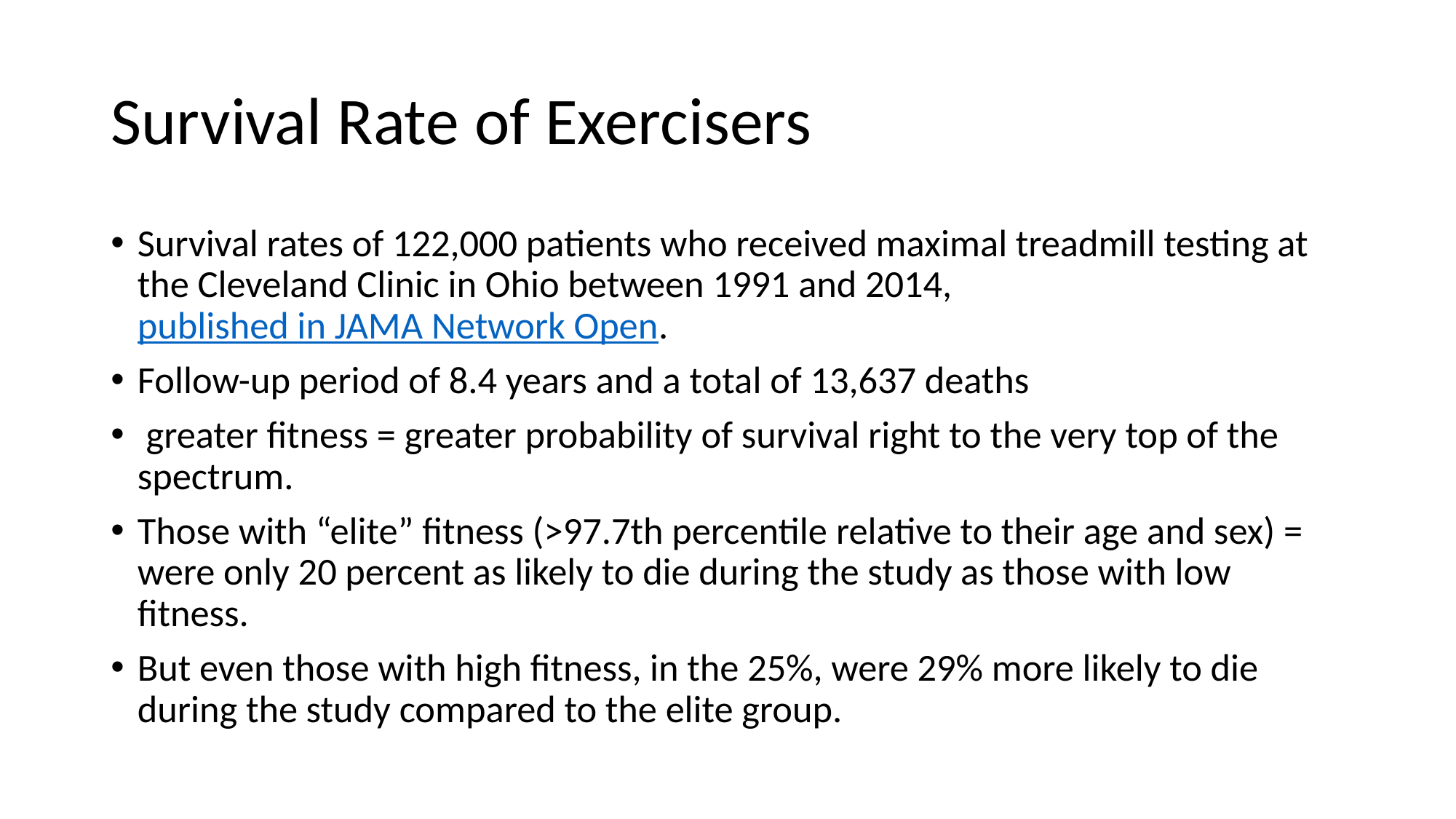

# Survival Rate of Exercisers
Survival rates of 122,000 patients who received maximal treadmill testing at the Cleveland Clinic in Ohio between 1991 and 2014, published in JAMA Network Open.
Follow-up period of 8.4 years and a total of 13,637 deaths
 greater fitness = greater probability of survival right to the very top of the spectrum.
Those with “elite” fitness (>97.7th percentile relative to their age and sex) =  were only 20 percent as likely to die during the study as those with low fitness.
But even those with high fitness, in the 25%, were 29% more likely to die during the study compared to the elite group.